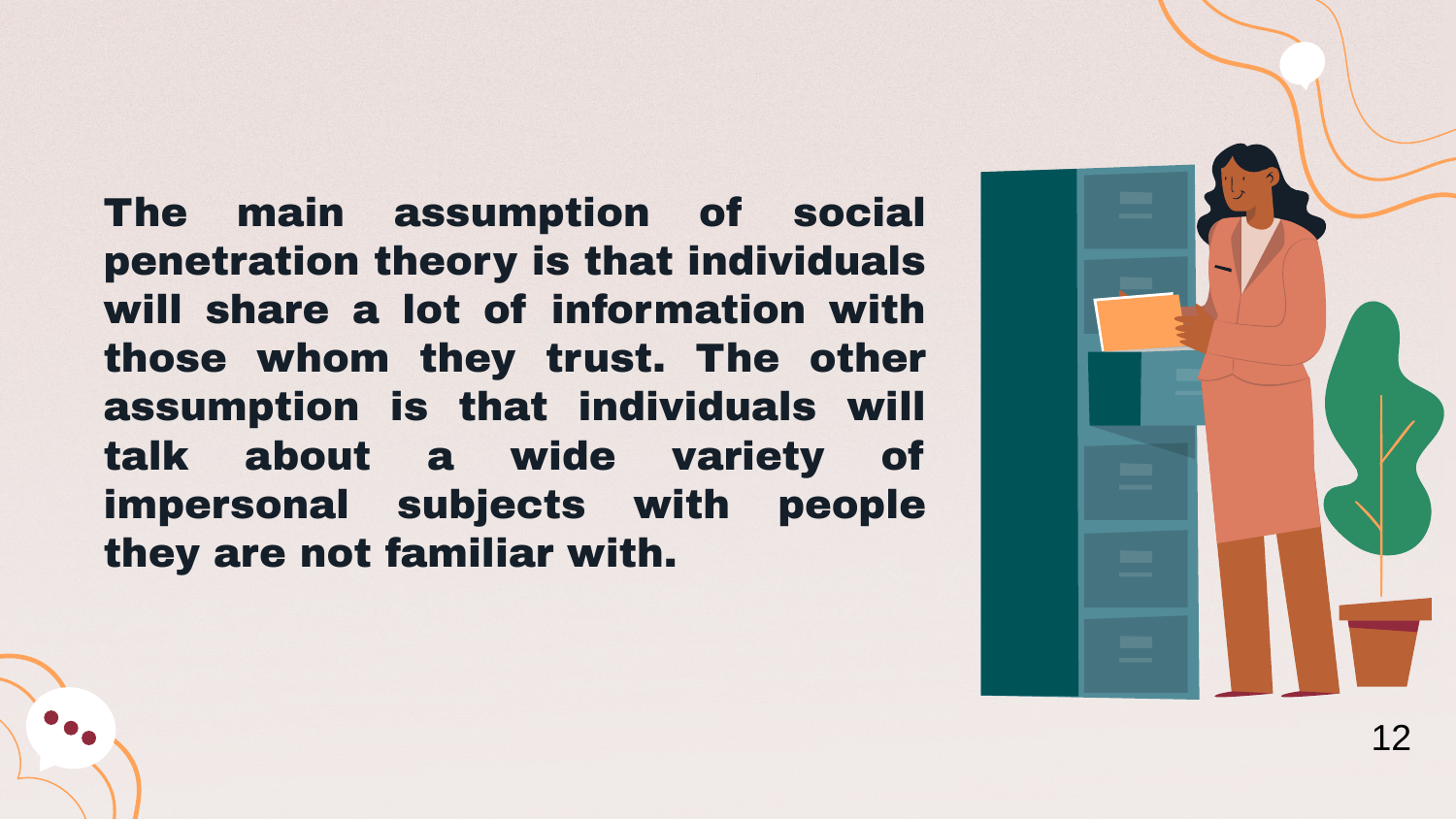

# The main assumption of social penetration theory is that individuals will share a lot of information with those whom they trust. The other assumption is that individuals will talk about a wide variety of impersonal subjects with people they are not familiar with.

12